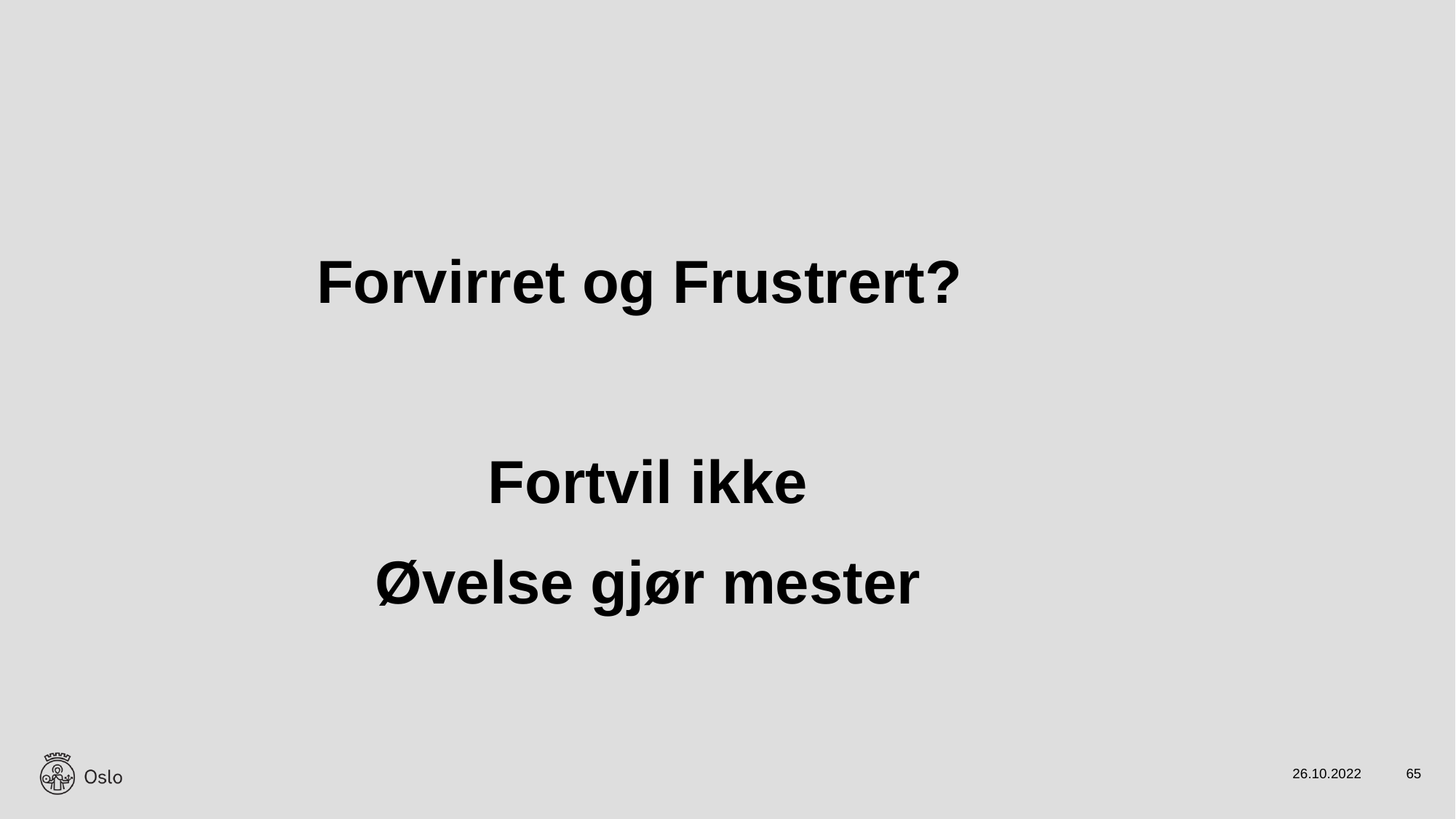

Forvirret og Frustrert?

Fortvil ikke
Øvelse gjør mester
26.10.2022
65